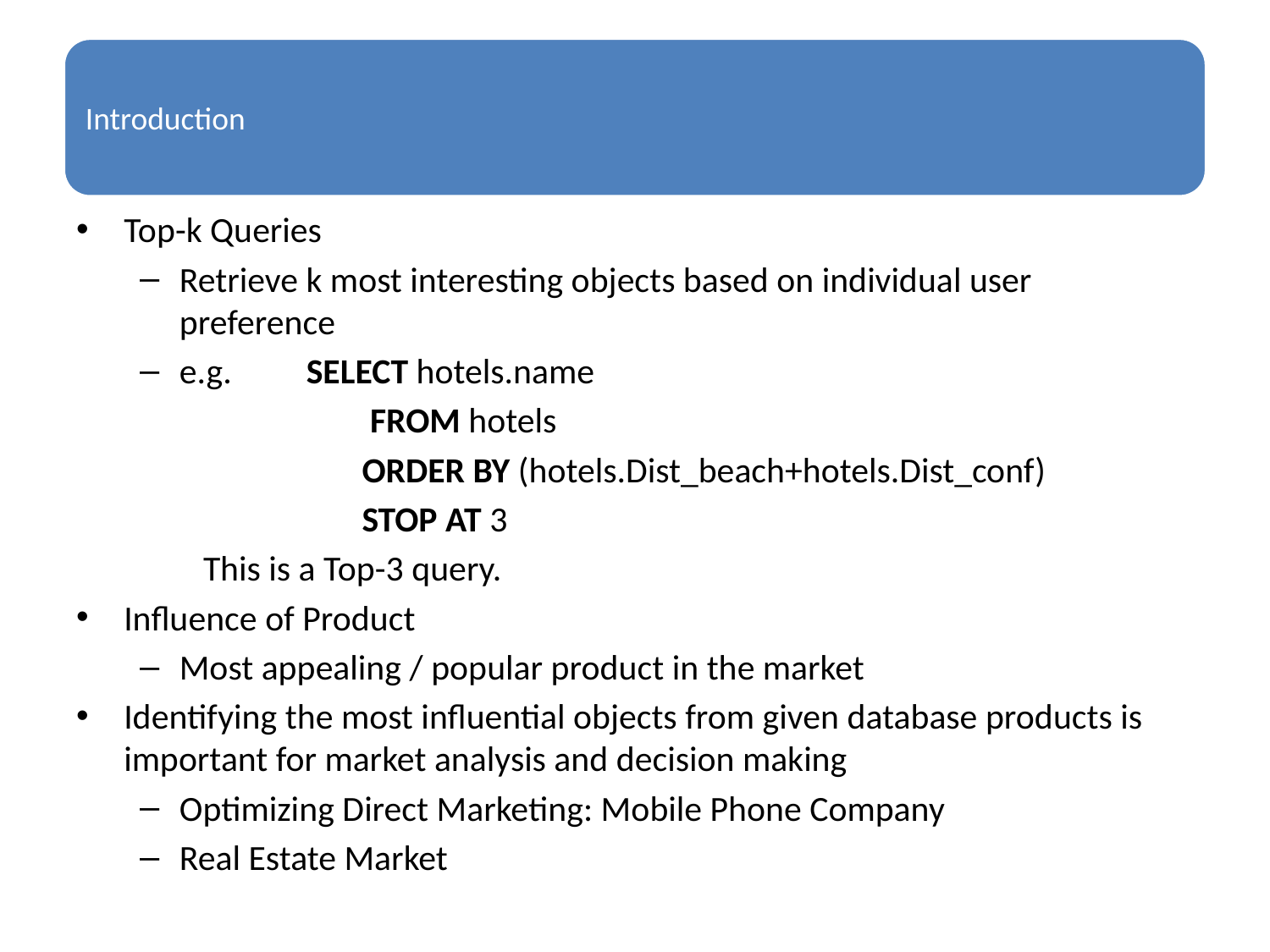

Introduction
Top-k Queries
Retrieve k most interesting objects based on individual user preference
e.g. 	SELECT hotels.name
		 FROM hotels
		ORDER BY (hotels.Dist_beach+hotels.Dist_conf)
		STOP AT 3
This is a Top-3 query.
Influence of Product
Most appealing / popular product in the market
Identifying the most influential objects from given database products is important for market analysis and decision making
Optimizing Direct Marketing: Mobile Phone Company
Real Estate Market